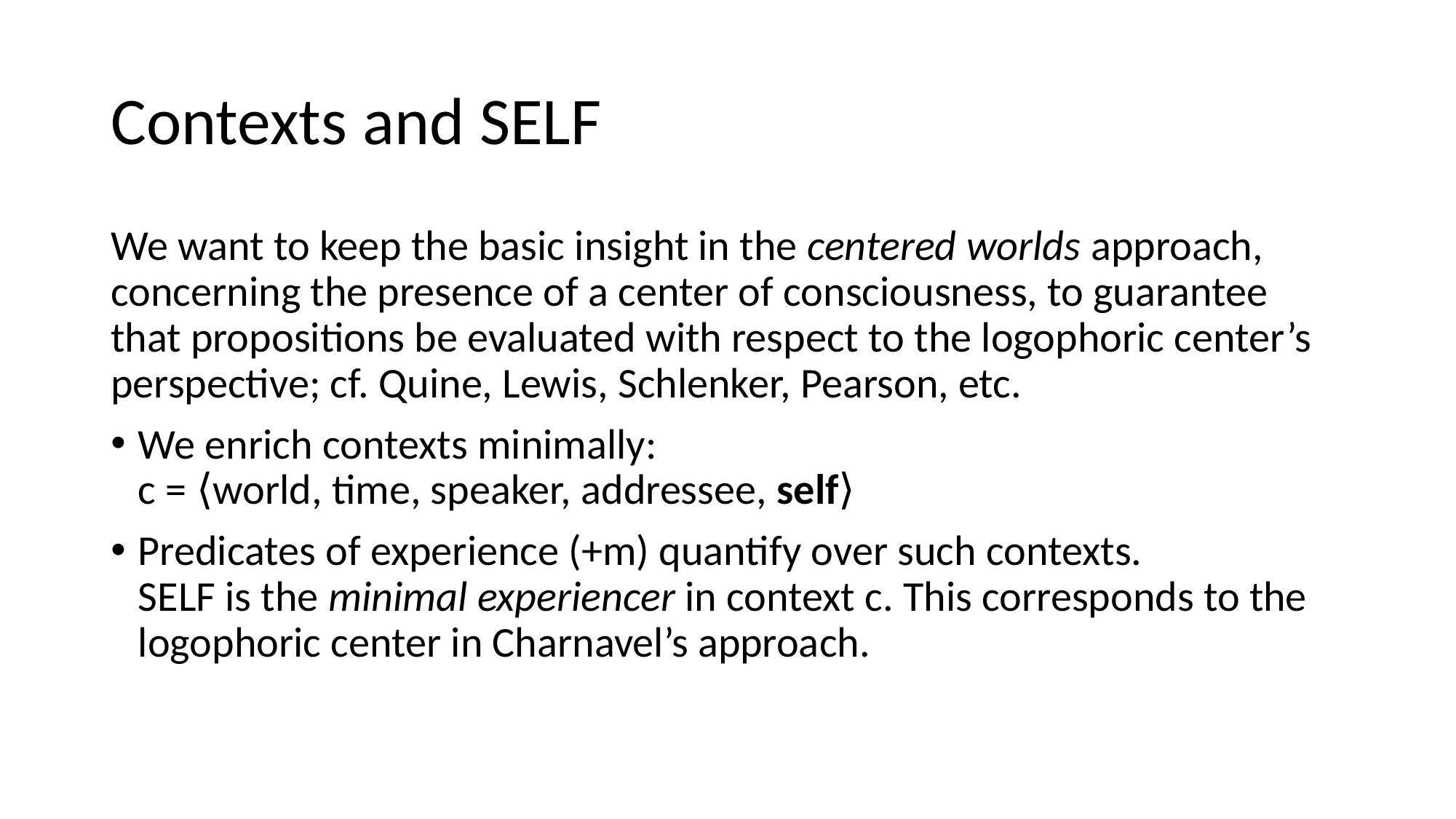

# Contexts and SELF
We want to keep the basic insight in the centered worlds approach, concerning the presence of a center of consciousness, to guarantee that propositions be evaluated with respect to the logophoric center’s perspective; cf. Quine, Lewis, Schlenker, Pearson, etc.
We enrich contexts minimally:
c = ⟨world, time, speaker, addressee, self⟩
Predicates of experience (+m) quantify over such contexts.
SELF is the minimal experiencer in context c. This corresponds to the logophoric center in Charnavel’s approach.